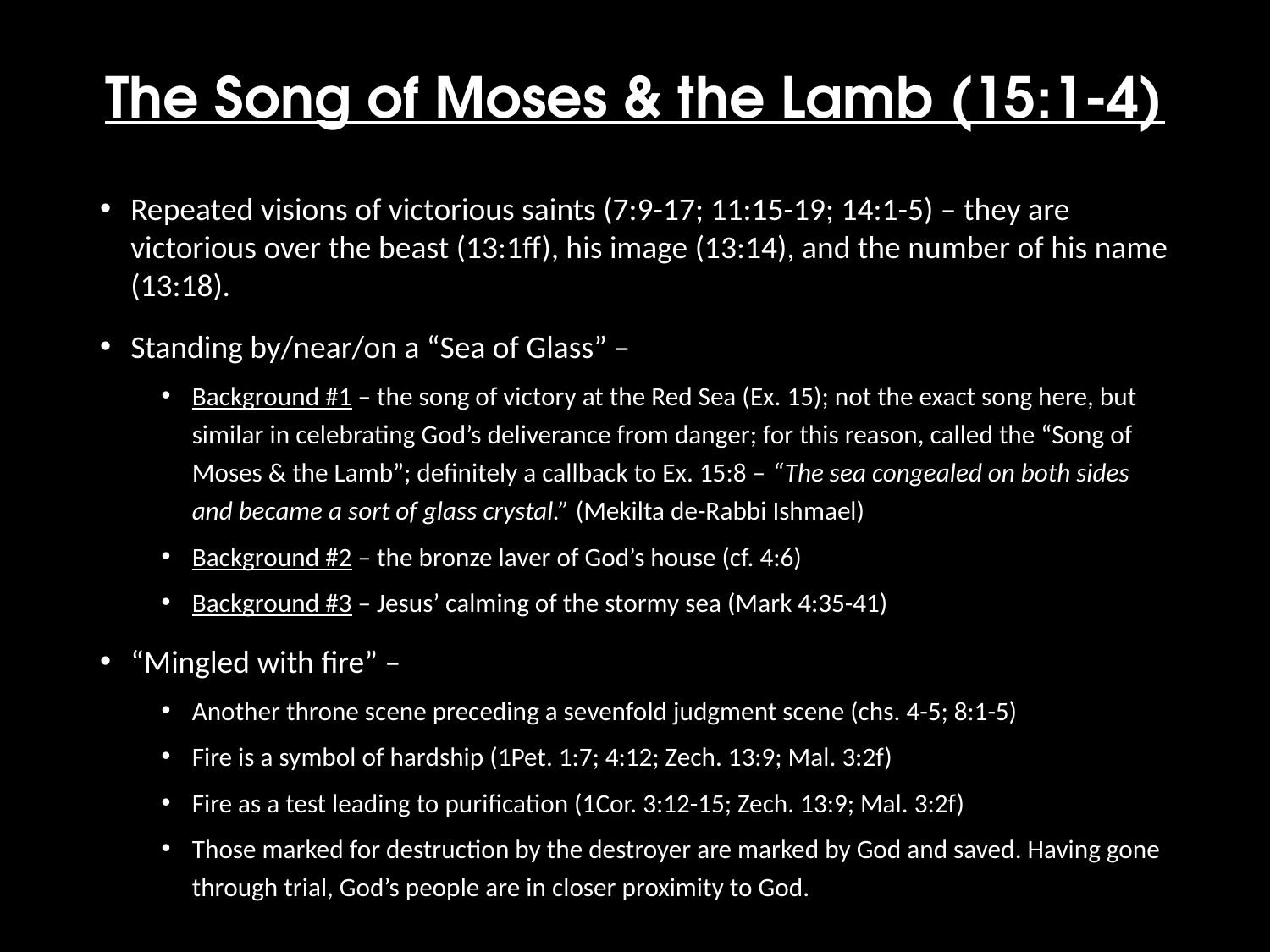

# The Song of Moses & the Lamb (15:1-4)
Repeated visions of victorious saints (7:9-17; 11:15-19; 14:1-5) – they are victorious over the beast (13:1ff), his image (13:14), and the number of his name (13:18).
Standing by/near/on a “Sea of Glass” –
Background #1 – the song of victory at the Red Sea (Ex. 15); not the exact song here, but similar in celebrating God’s deliverance from danger; for this reason, called the “Song of Moses & the Lamb”; definitely a callback to Ex. 15:8 – “The sea congealed on both sides and became a sort of glass crystal.” (Mekilta de-Rabbi Ishmael)
Background #2 – the bronze laver of God’s house (cf. 4:6)
Background #3 – Jesus’ calming of the stormy sea (Mark 4:35-41)
“Mingled with fire” –
Another throne scene preceding a sevenfold judgment scene (chs. 4-5; 8:1-5)
Fire is a symbol of hardship (1Pet. 1:7; 4:12; Zech. 13:9; Mal. 3:2f)
Fire as a test leading to purification (1Cor. 3:12-15; Zech. 13:9; Mal. 3:2f)
Those marked for destruction by the destroyer are marked by God and saved. Having gone through trial, God’s people are in closer proximity to God.